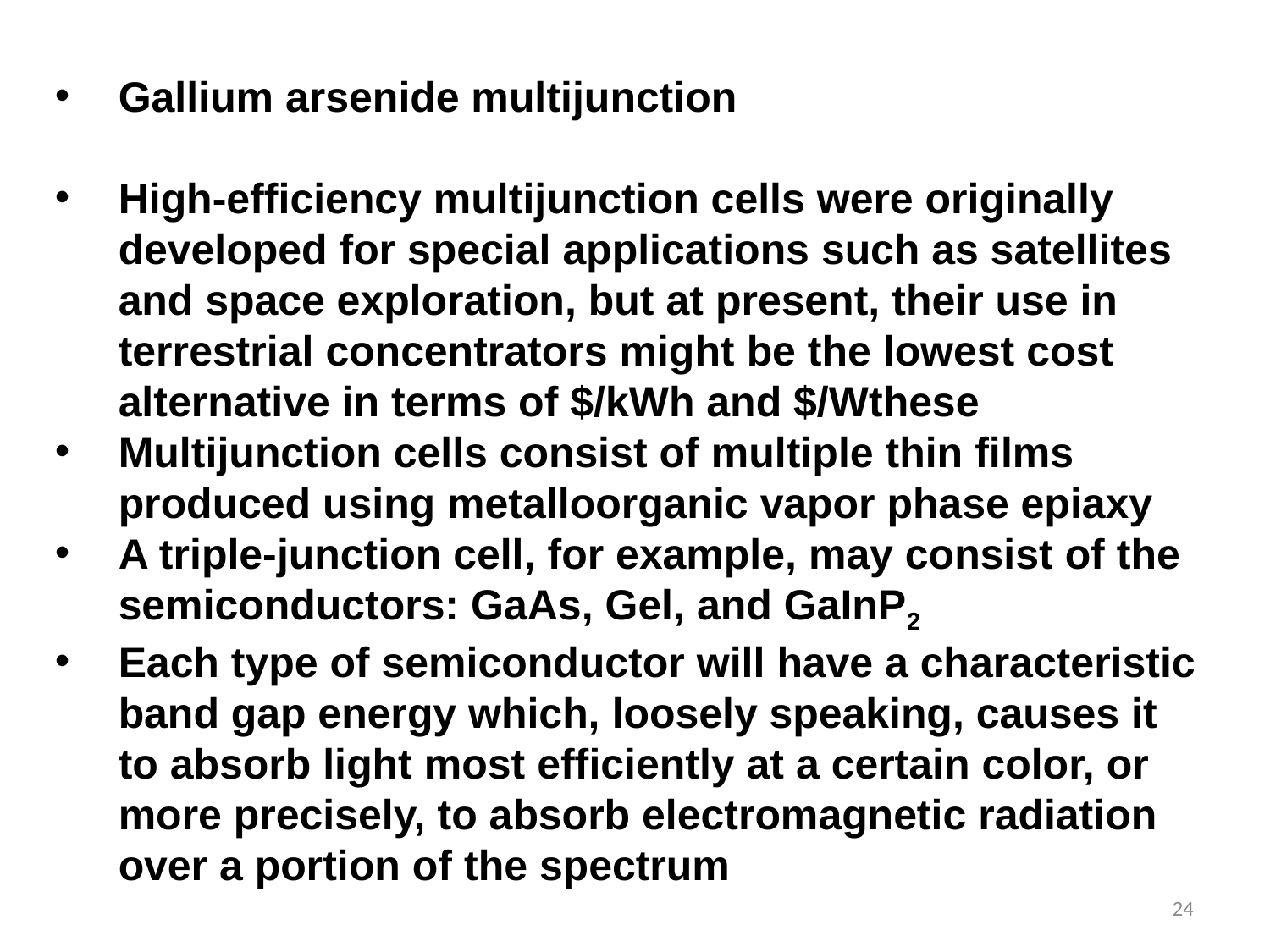

Gallium arsenide multijunction

High-efficiency multijunction cells were originally developed for special applications such as satellites and space exploration, but at present, their use in terrestrial concentrators might be the lowest cost alternative in terms of $/kWh and $/Wthese
Multijunction cells consist of multiple thin films produced using metalloorganic vapor phase epiaxy
A triple-junction cell, for example, may consist of the semiconductors: GaAs, Gel, and GaInP2
Each type of semiconductor will have a characteristic band gap energy which, loosely speaking, causes it to absorb light most efficiently at a certain color, or more precisely, to absorb electromagnetic radiation over a portion of the spectrum
24